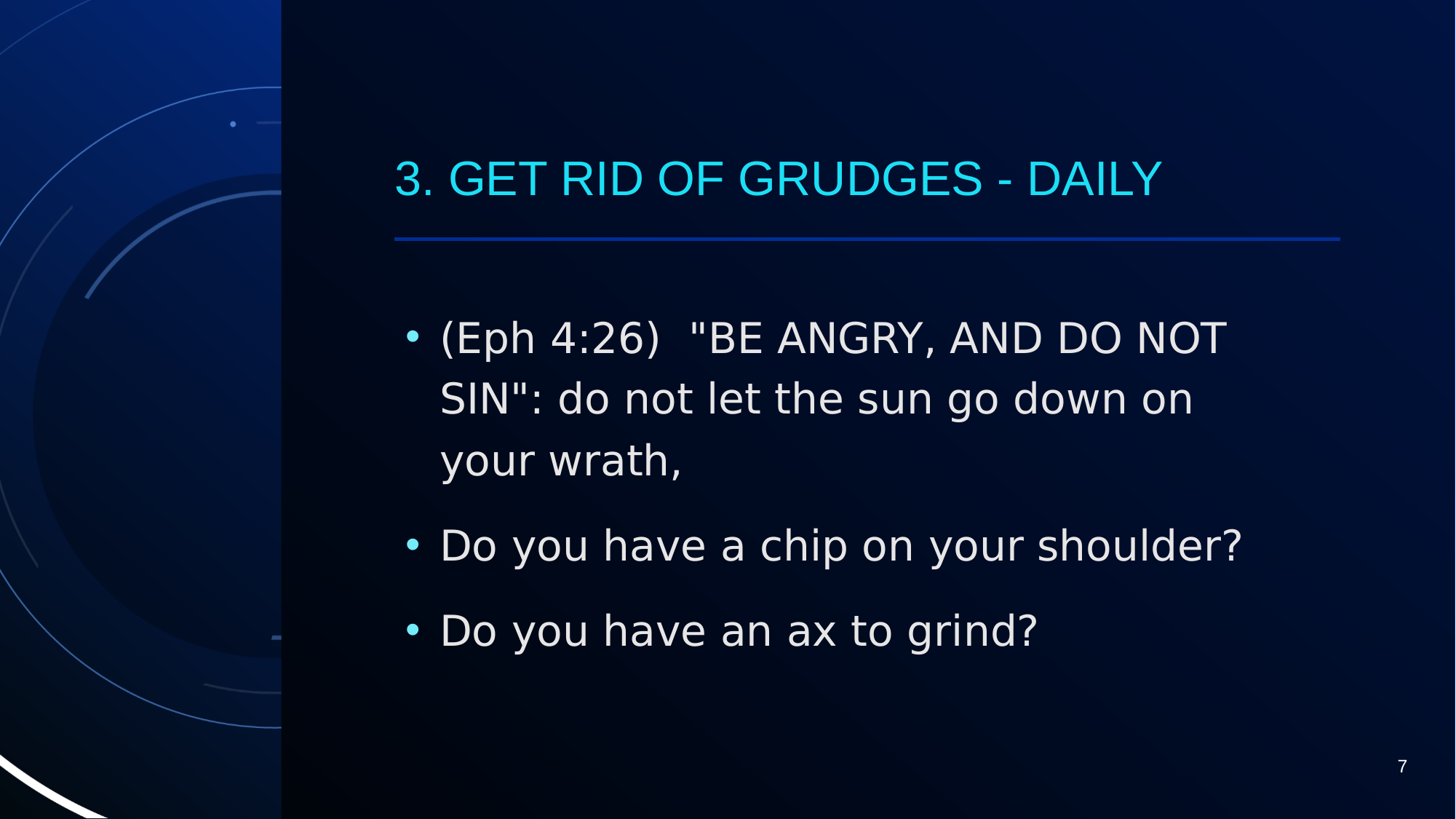

# 3. Get rid of grudges - daily
(Eph 4:26)  "BE ANGRY, AND DO NOT SIN": do not let the sun go down on your wrath,
Do you have a chip on your shoulder?
Do you have an ax to grind?
7